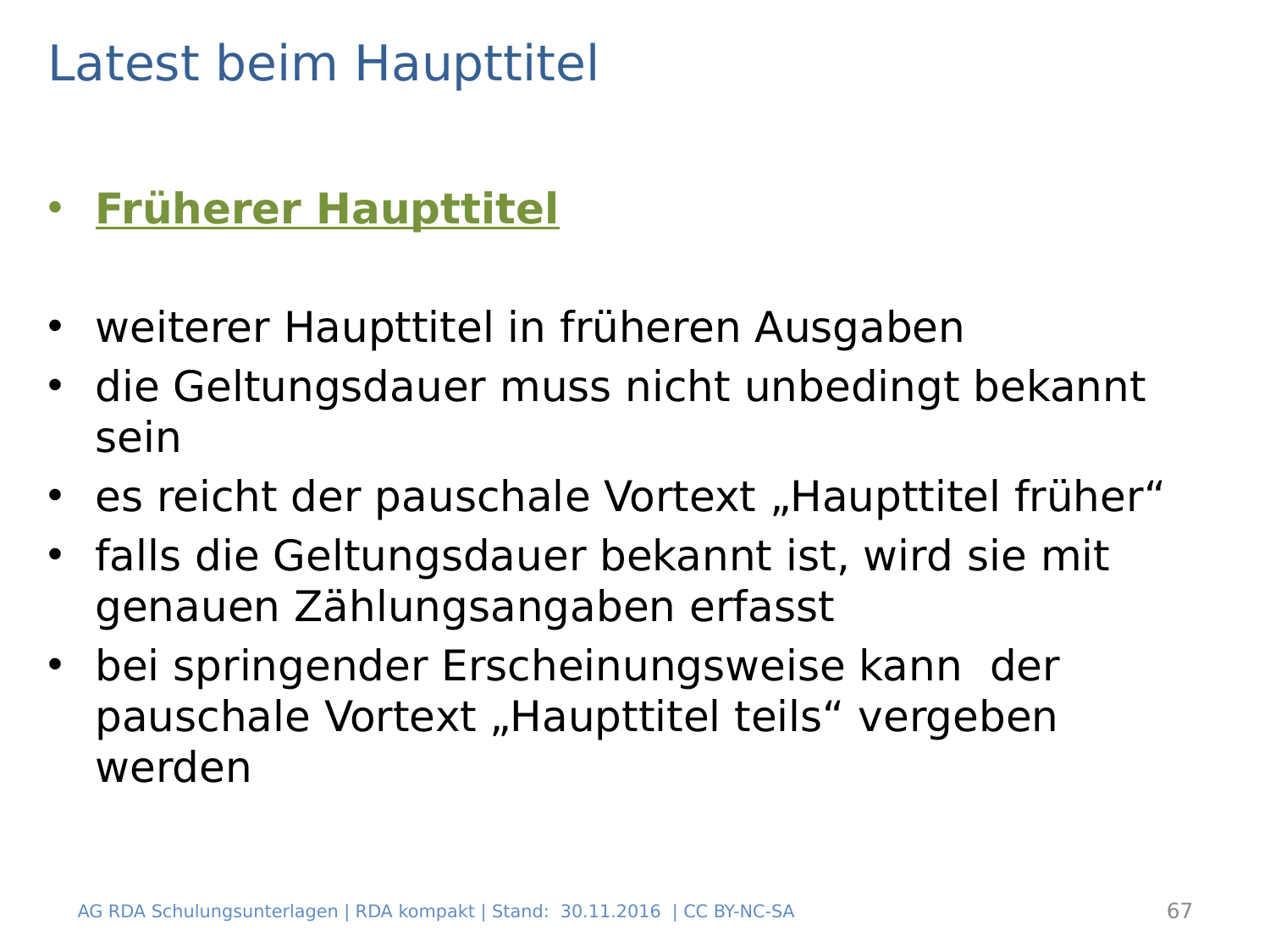

# Latest beim Haupttitel

Früherer Haupttitel

weiterer Haupttitel in früheren Ausgaben
die Geltungsdauer muss nicht unbedingt bekannt sein
es reicht der pauschale Vortext „Haupttitel früher“
falls die Geltungsdauer bekannt ist, wird sie mit genauen Zählungsangaben erfasst
bei springender Erscheinungsweise kann  der pauschale Vortext „Haupttitel teils“ vergeben werden

AG RDA Schulungsunterlagen | RDA kompakt | Stand:  30.11.2016  | CC BY-NC-SA
67